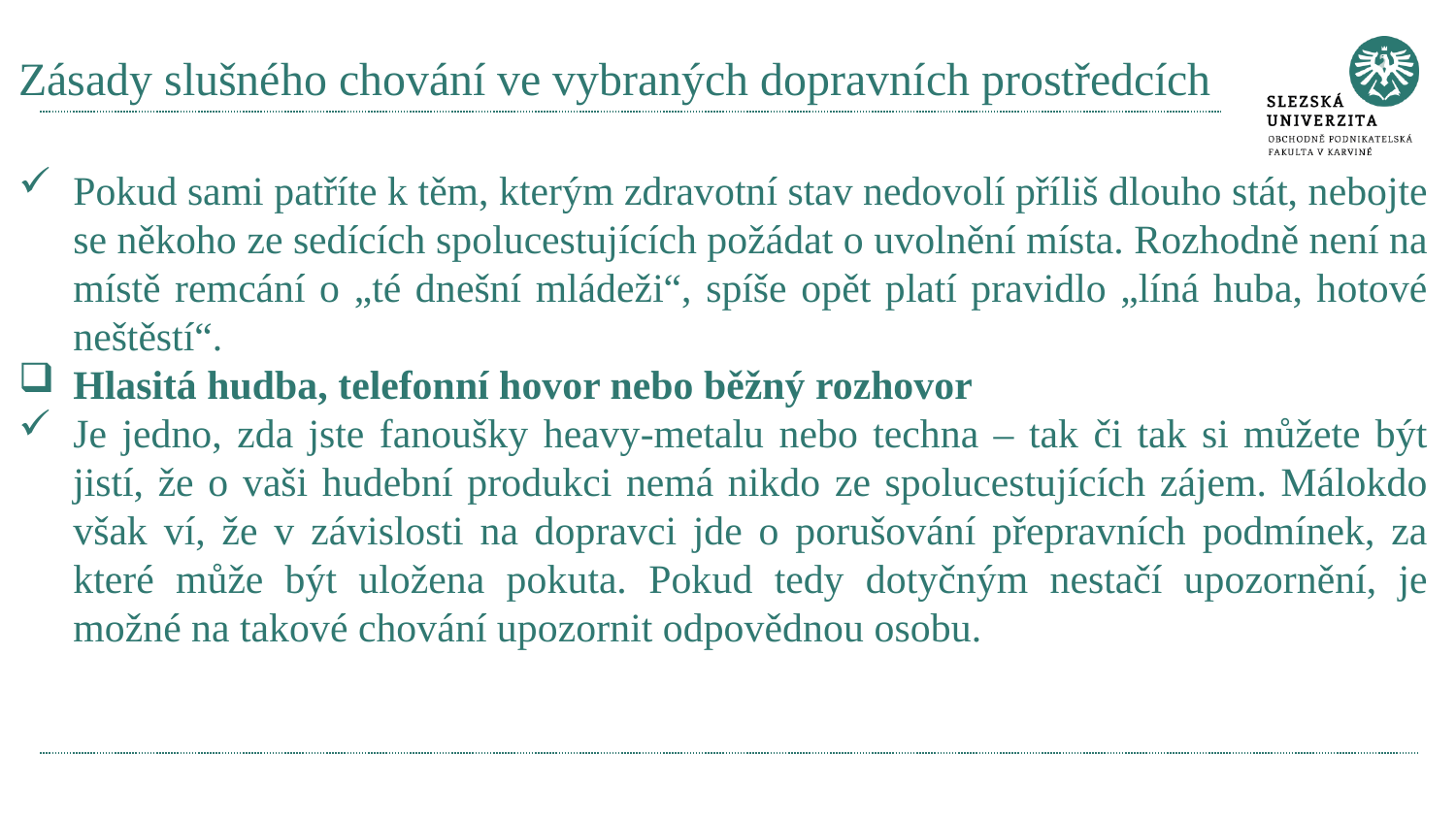

# Zásady slušného chování ve vybraných dopravních prostředcích
Pokud sami patříte k těm, kterým zdravotní stav nedovolí příliš dlouho stát, nebojte se někoho ze sedících spolucestujících požádat o uvolnění místa. Rozhodně není na místě remcání o „té dnešní mládeži“, spíše opět platí pravidlo „líná huba, hotové neštěstí“.
Hlasitá hudba, telefonní hovor nebo běžný rozhovor
Je jedno, zda jste fanoušky heavy-metalu nebo techna – tak či tak si můžete být jistí, že o vaši hudební produkci nemá nikdo ze spolucestujících zájem. Málokdo však ví, že v závislosti na dopravci jde o porušování přepravních podmínek, za které může být uložena pokuta. Pokud tedy dotyčným nestačí upozornění, je možné na takové chování upozornit odpovědnou osobu.